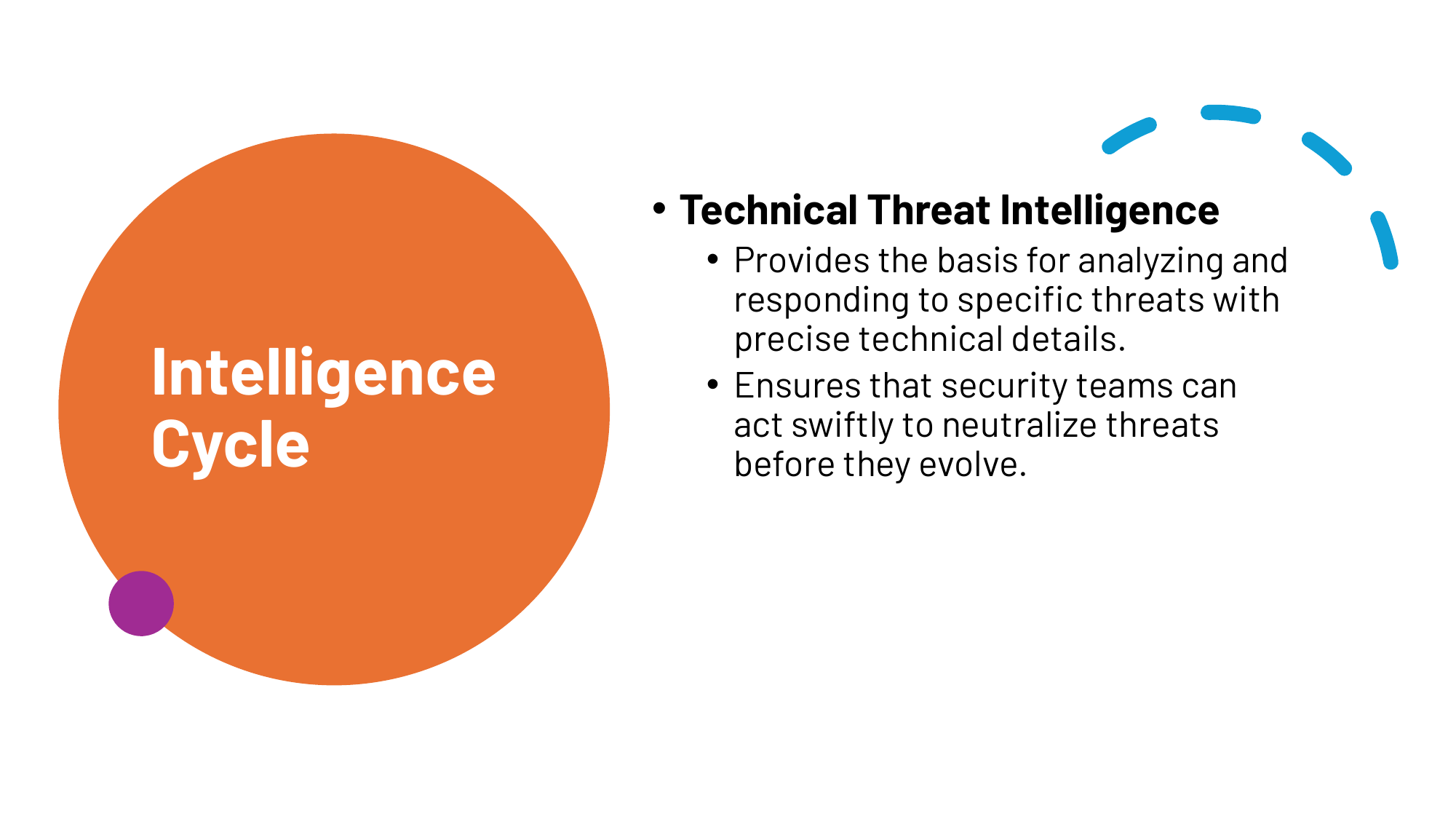

# Intelligence Cycle
Technical Threat Intelligence
Provides the basis for analyzing and responding to specific threats with precise technical details.
Ensures that security teams can act swiftly to neutralize threats before they evolve.